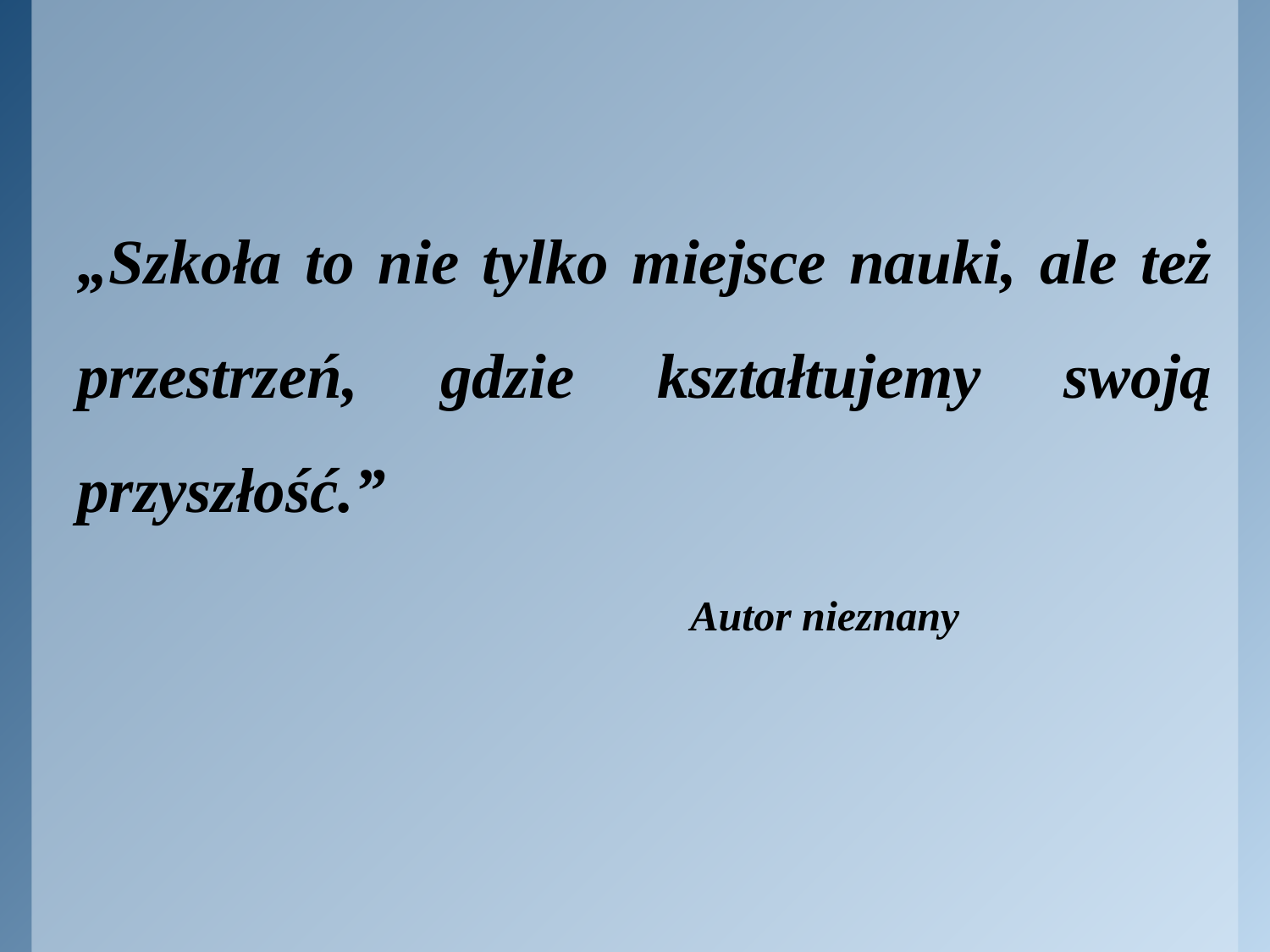

„Szkoła to nie tylko miejsce nauki, ale też przestrzeń, gdzie kształtujemy swoją przyszłość.”
Autor nieznany